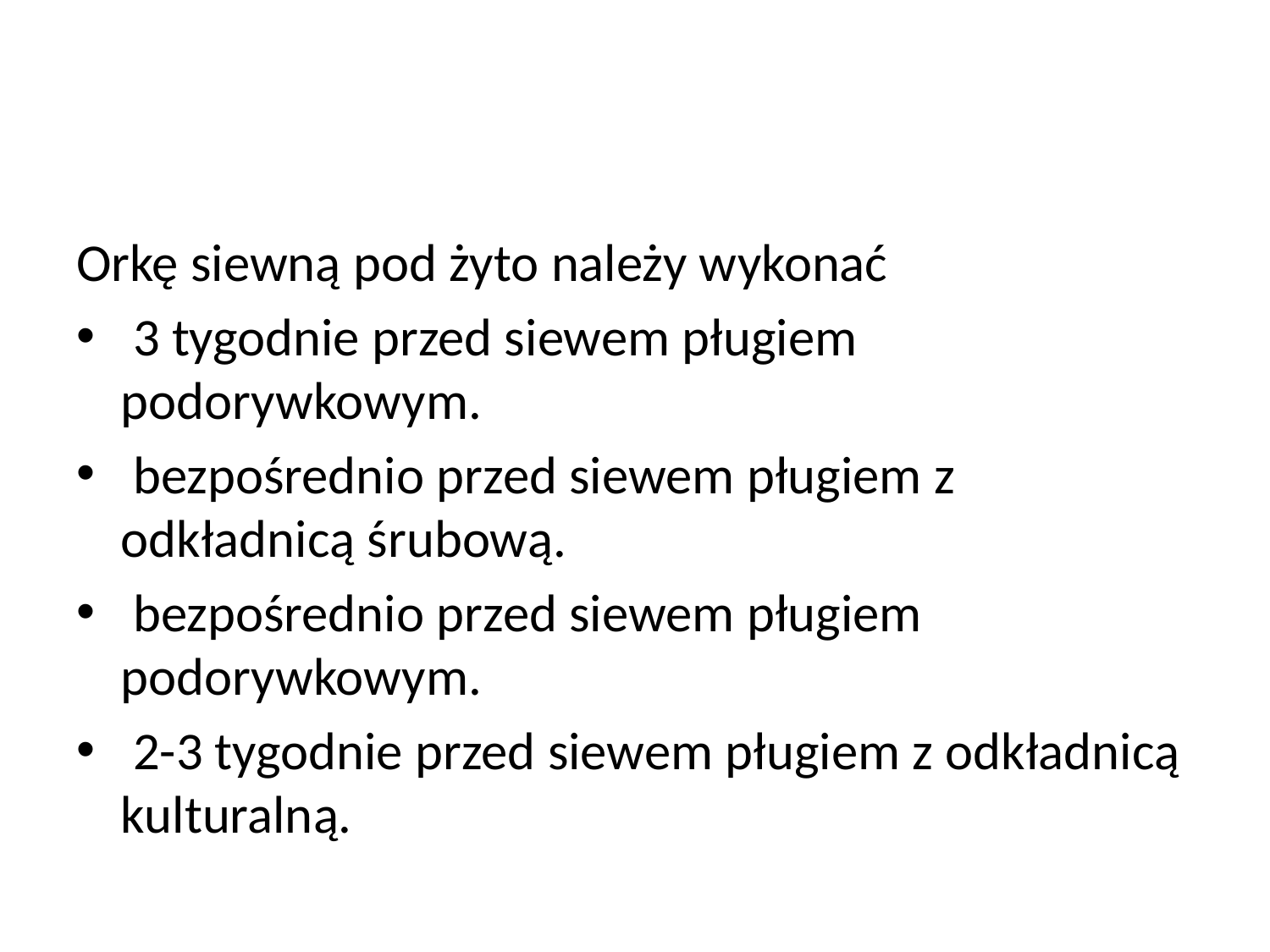

#
Orkę siewną pod żyto należy wykonać
 3 tygodnie przed siewem pługiem podorywkowym.
 bezpośrednio przed siewem pługiem z odkładnicą śrubową.
 bezpośrednio przed siewem pługiem podorywkowym.
 2-3 tygodnie przed siewem pługiem z odkładnicą kulturalną.